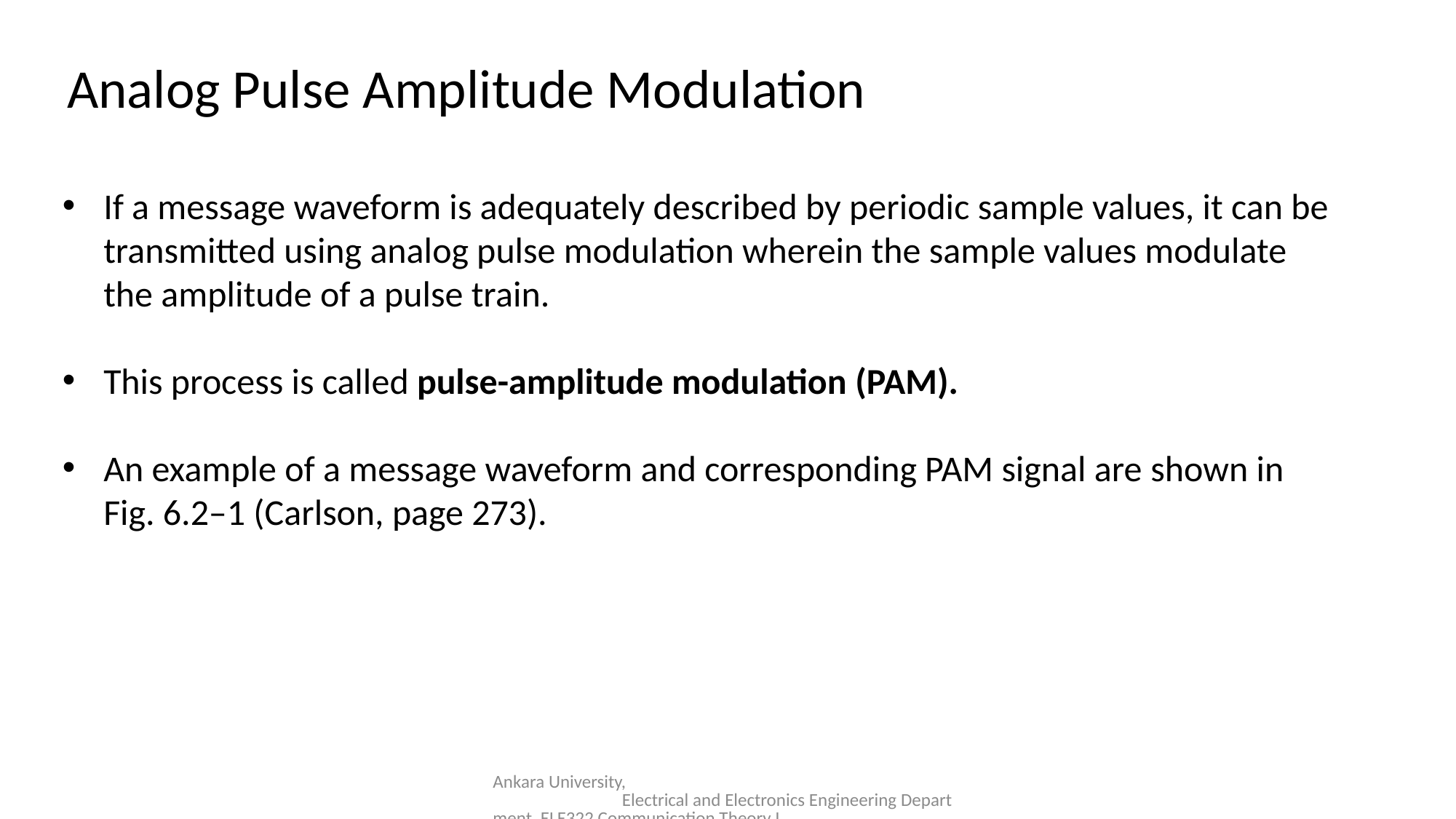

Analog Pulse Amplitude Modulation
If a message waveform is adequately described by periodic sample values, it can be transmitted using analog pulse modulation wherein the sample values modulate the amplitude of a pulse train.

This process is called pulse-amplitude modulation (PAM).

An example of a message waveform and corresponding PAM signal are shown in Fig. 6.2–1 (Carlson, page 273).
Ankara University,                                                                                                               Electrical and Electronics Engineering Department, ELE322 Communication Theory I